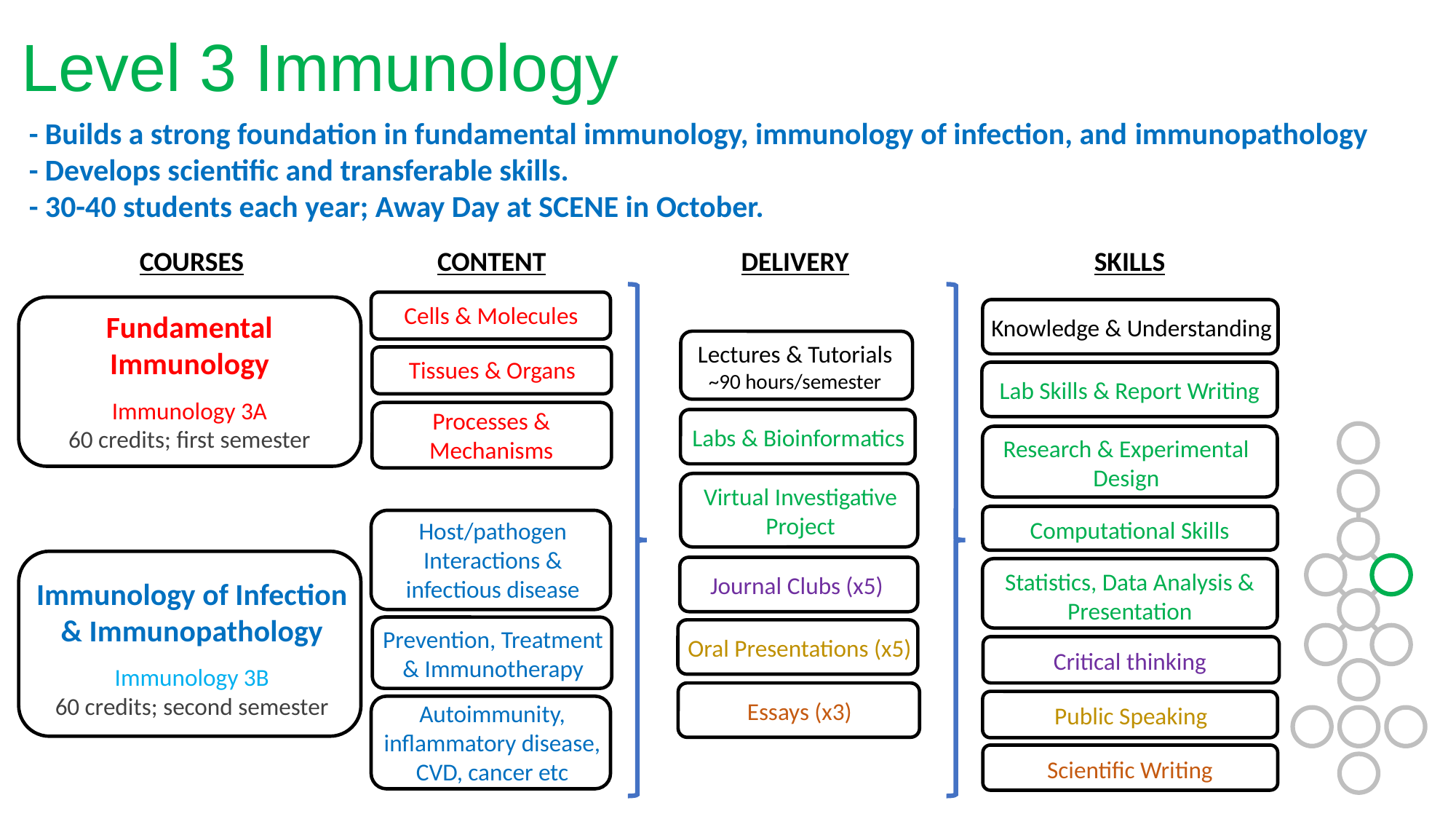

# Level 3 Immunology
- Builds a strong foundation in fundamental immunology, immunology of infection, and immunopathology
- Develops scientific and transferable skills.
- 30-40 students each year; Away Day at SCENE in October.
COURSES
CONTENT

Cells & Molecules

Fundamental Immunology

Immunology 3A
60 credits; first semester

Tissues & Organs
Processes & Mechanisms

Host/pathogen
Interactions & infectious disease

Immunology of Infection & Immunopathology

Immunology 3B
60 credits; second semester

Prevention, Treatment & Immunotherapy
Autoimmunity, inflammatory disease, CVD, cancer etc

DELIVERY

Lectures & Tutorials
~90 hours/semester

Labs & Bioinformatics

Virtual Investigative Project

Journal Clubs (x5)

Oral Presentations (x5)

Essays (x3)
SKILLS

Knowledge & Understanding

Lab Skills & Report Writing

Research & Experimental Design

Computational Skills

Statistics, Data Analysis & Presentation

Critical thinking

Public Speaking

Scientific Writing